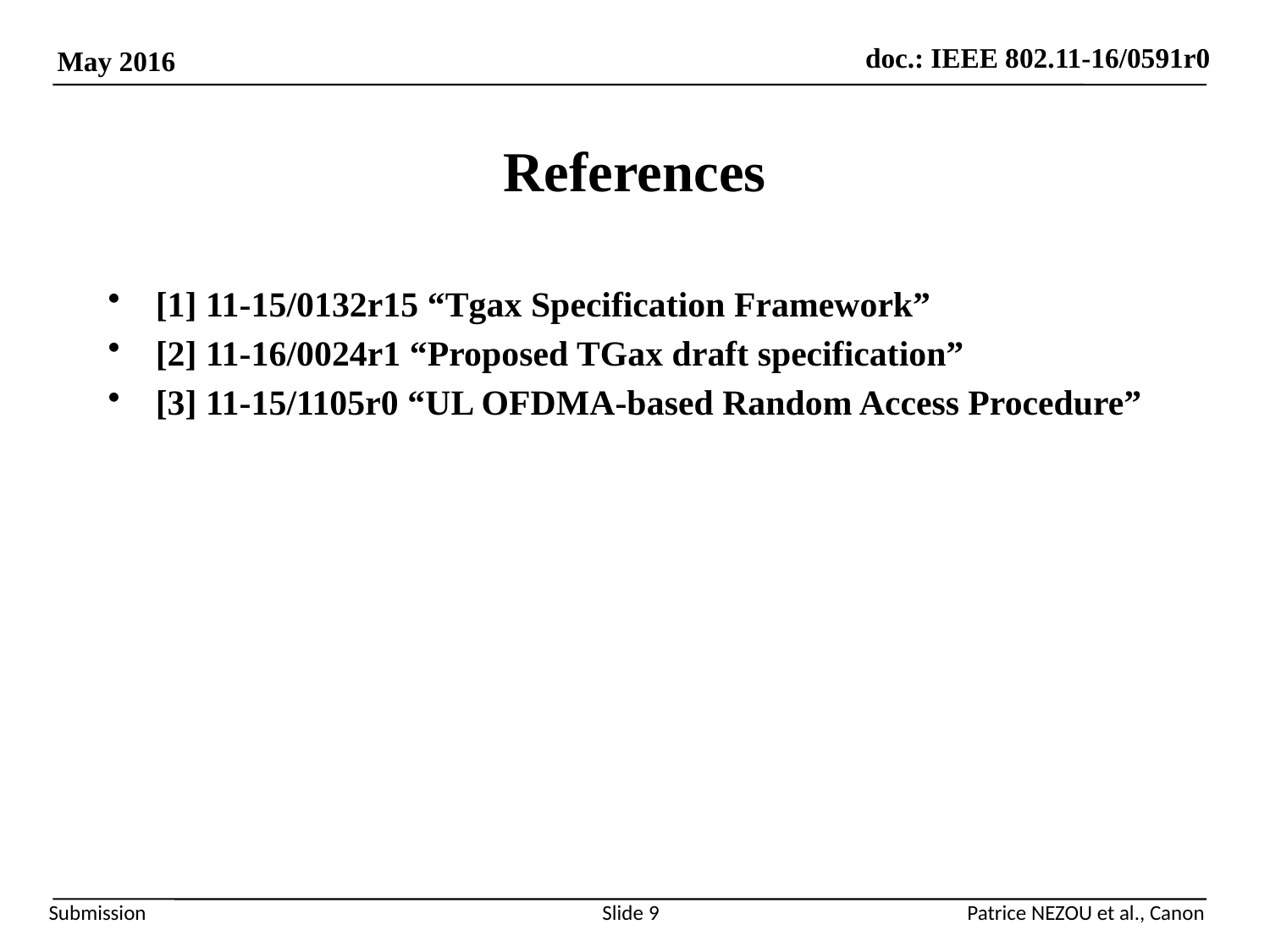

References
[1] 11-15/0132r15 “Tgax Specification Framework”
[2] 11-16/0024r1 “Proposed TGax draft specification”
[3] 11-15/1105r0 “UL OFDMA-based Random Access Procedure”

Slide 9